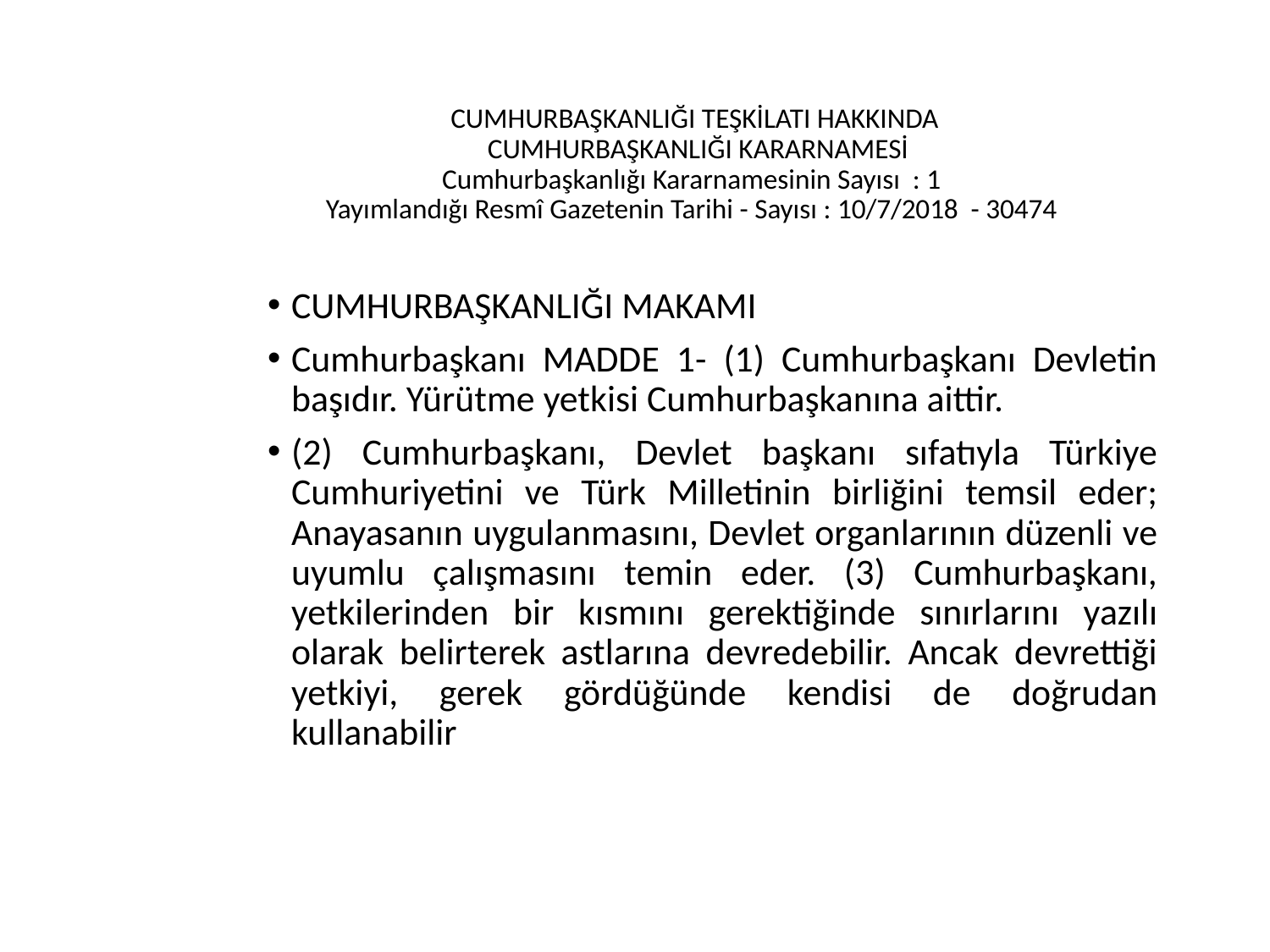

# CUMHURBAŞKANLIĞI TEŞKİLATI HAKKINDA CUMHURBAŞKANLIĞI KARARNAMESİ Cumhurbaşkanlığı Kararnamesinin Sayısı  : 1 Yayımlandığı Resmî Gazetenin Tarihi - Sayısı : 10/7/2018  - 30474
CUMHURBAŞKANLIĞI MAKAMI
Cumhurbaşkanı MADDE 1- (1) Cumhurbaşkanı Devletin başıdır. Yürütme yetkisi Cumhurbaşkanına aittir.
(2) Cumhurbaşkanı, Devlet başkanı sıfatıyla Türkiye Cumhuriyetini ve Türk Milletinin birliğini temsil eder; Anayasanın uygulanmasını, Devlet organlarının düzenli ve uyumlu çalışmasını temin eder. (3) Cumhurbaşkanı, yetkilerinden bir kısmını gerektiğinde sınırlarını yazılı olarak belirterek astlarına devredebilir. Ancak devrettiği yetkiyi, gerek gördüğünde kendisi de doğrudan kullanabilir